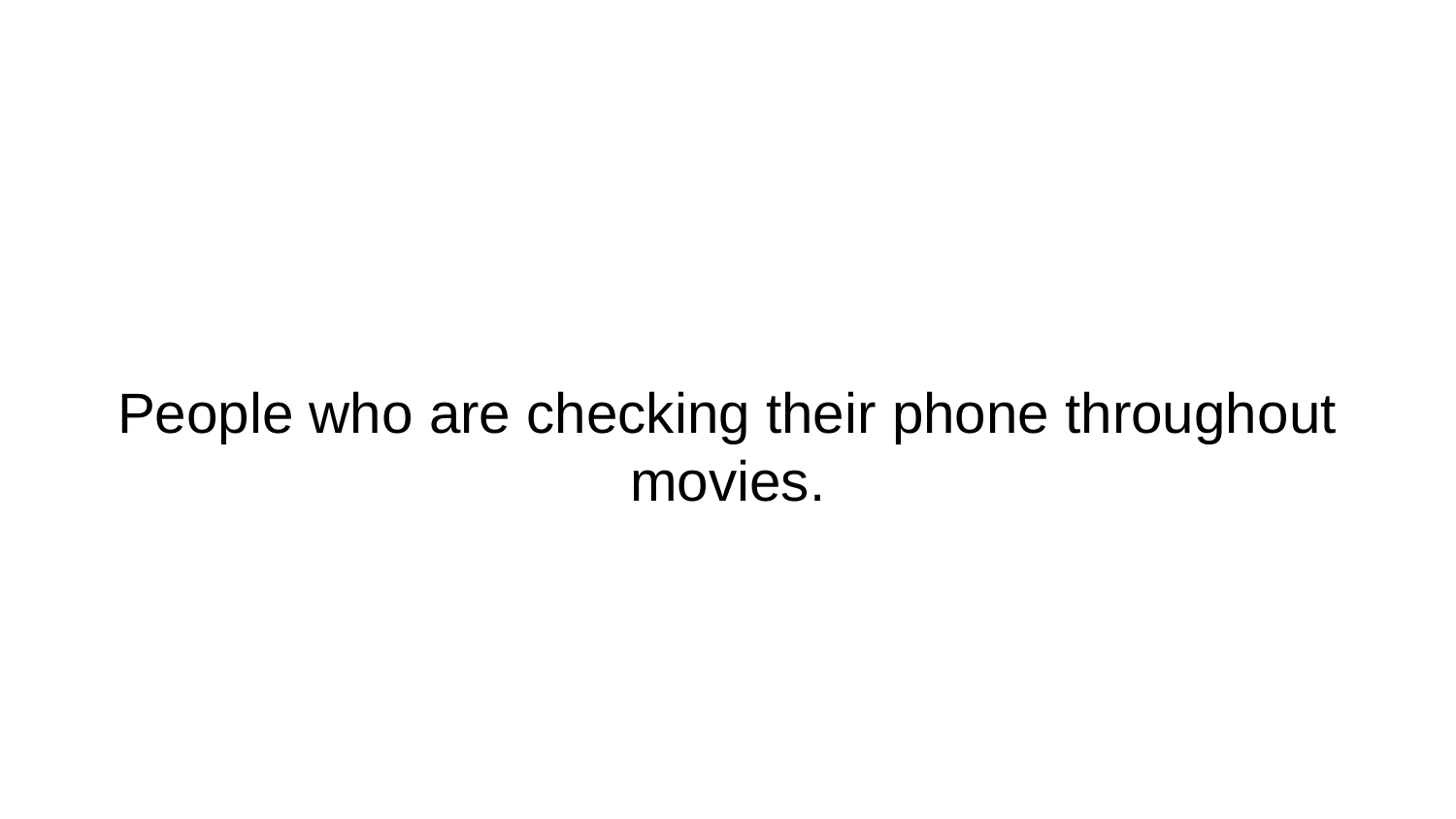

# People who are checking their phone throughout movies.